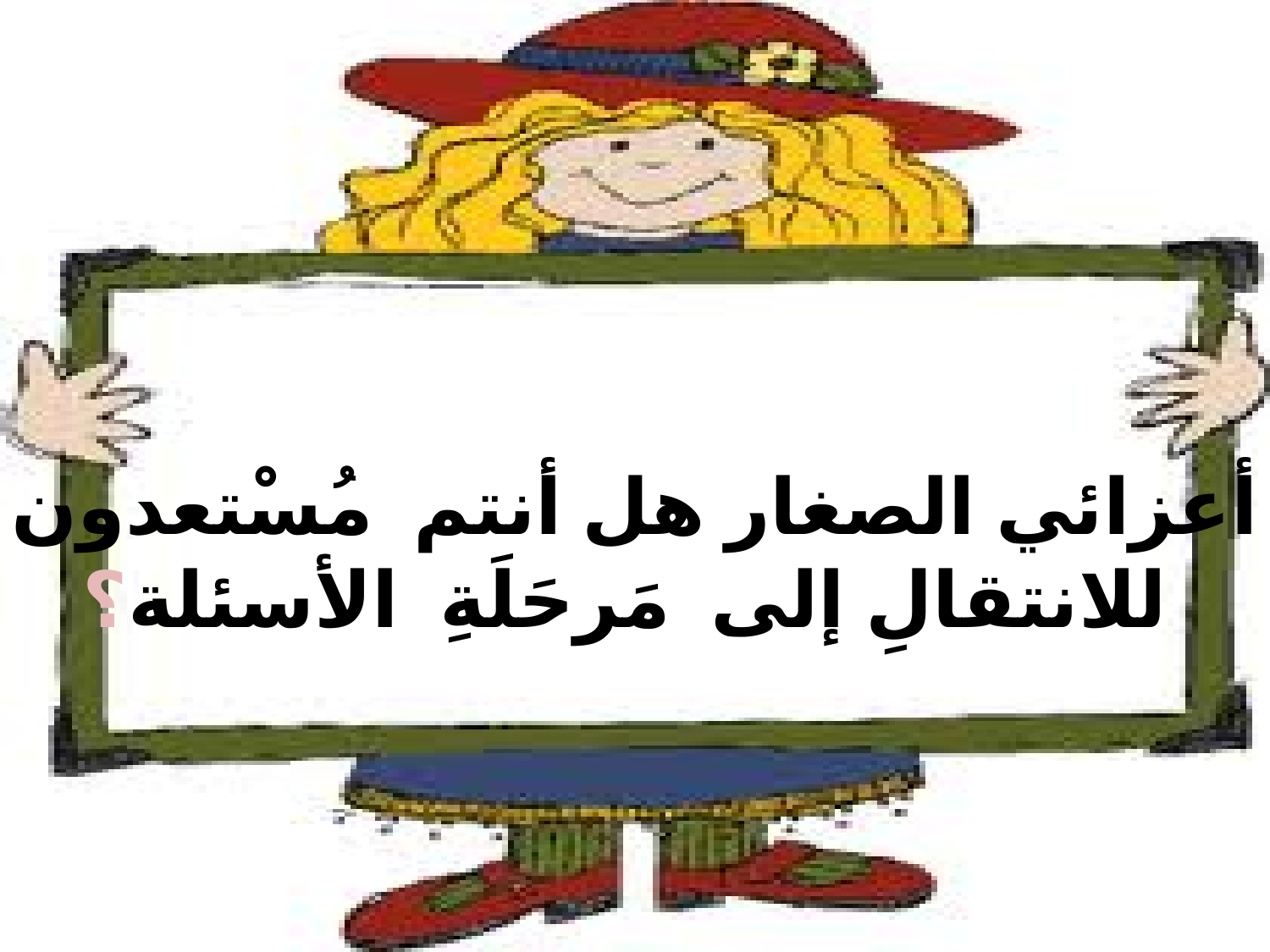

أعزائي الصغار هل أنتم  مُسْتعدون
 للانتقالِ إلى  مَرحَلَةِ  الأسئلة؟